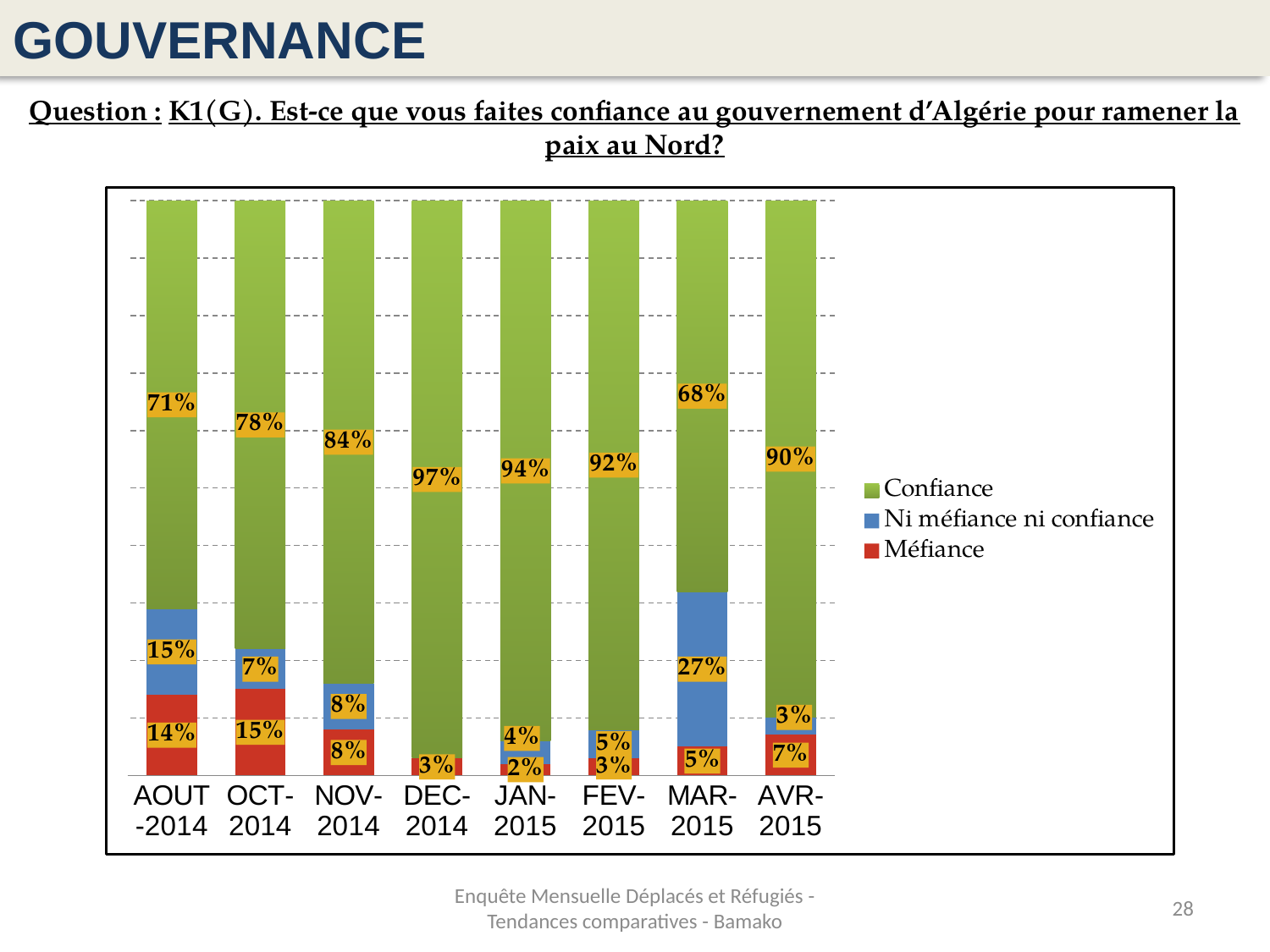

GOUVERNANCE
Question : K1(G). Est-ce que vous faites confiance au gouvernement d’Algérie pour ramener la paix au Nord?

### Chart

| Category | Méfiance | Ni méfiance ni confiance | Confiance |
|---|---|---|---|
| AOUT-2014 | 0.14 | 0.15000000000000008 | 0.7100000000000003 |
| OCT-2014 | 0.15000000000000008 | 0.07000000000000002 | 0.78 |
| NOV-2014 | 0.08000000000000004 | 0.08000000000000004 | 0.8400000000000003 |
| DEC-2014 | 0.030000000000000002 | 0.0 | 0.9700000000000003 |
| JAN-2015 | 0.02000000000000001 | 0.04000000000000002 | 0.9400000000000003 |
| FEV-2015 | 0.030000000000000002 | 0.05 | 0.92 |
| MAR-2015 | 0.05 | 0.27 | 0.68 |
| AVR-2015 | 0.0707070707070707 | 0.03030303030303031 | 0.8989898989898993 |
Enquête Mensuelle Déplacés et Réfugiés - Tendances comparatives - Bamako
28